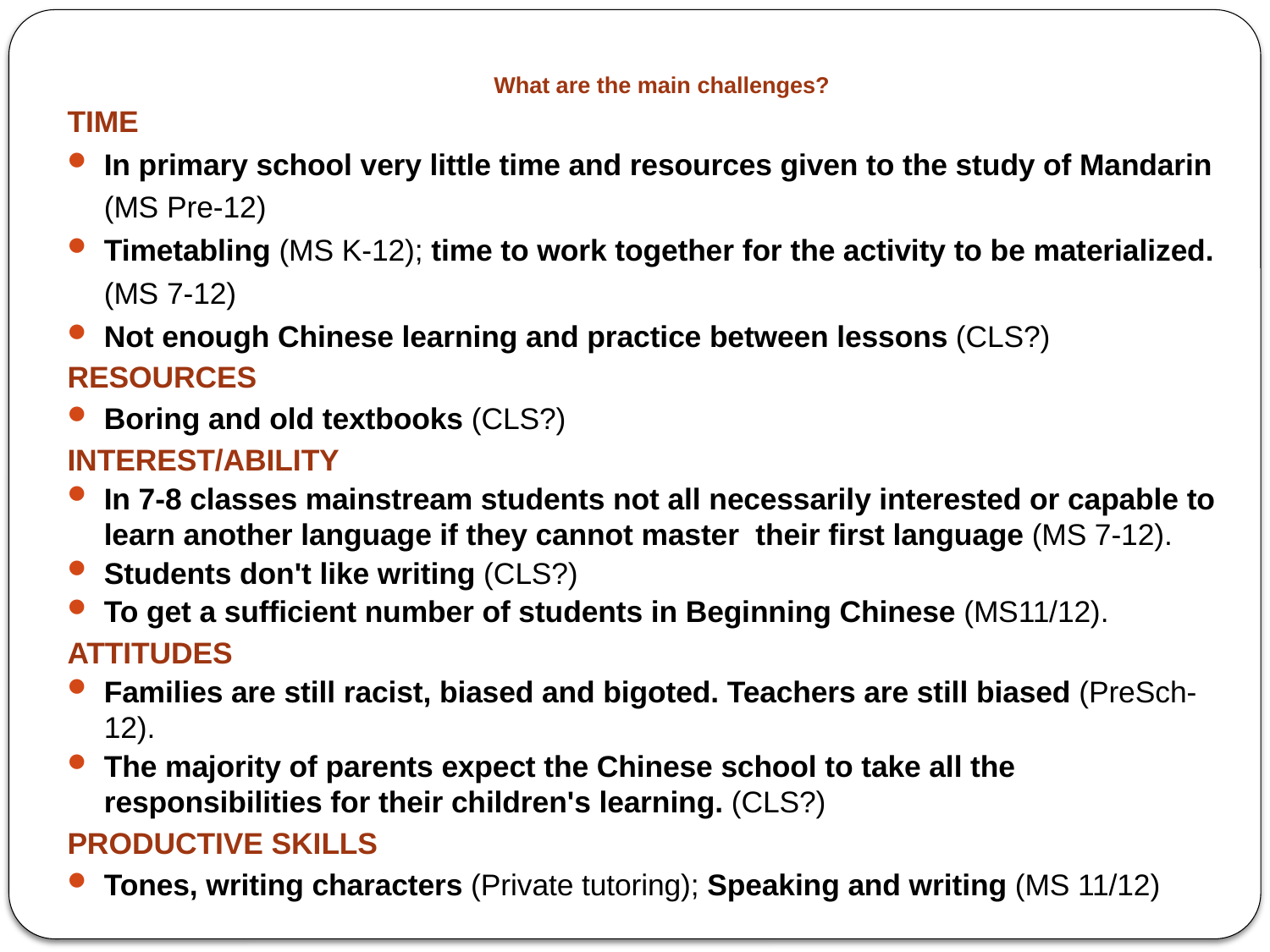

# What are the main challenges?
TIME
In primary school very little time and resources given to the study of Mandarin (MS Pre-12)
Timetabling (MS K-12); time to work together for the activity to be materialized. (MS 7-12)
Not enough Chinese learning and practice between lessons (CLS?)
RESOURCES
Boring and old textbooks (CLS?)
INTEREST/ABILITY
In 7-8 classes mainstream students not all necessarily interested or capable to learn another language if they cannot master  their first language (MS 7-12).
Students don't like writing (CLS?)
To get a sufficient number of students in Beginning Chinese (MS11/12).
ATTITUDES
Families are still racist, biased and bigoted. Teachers are still biased (PreSch-12).
The majority of parents expect the Chinese school to take all the responsibilities for their children's learning. (CLS?)
PRODUCTIVE SKILLS
Tones, writing characters (Private tutoring); Speaking and writing (MS 11/12)